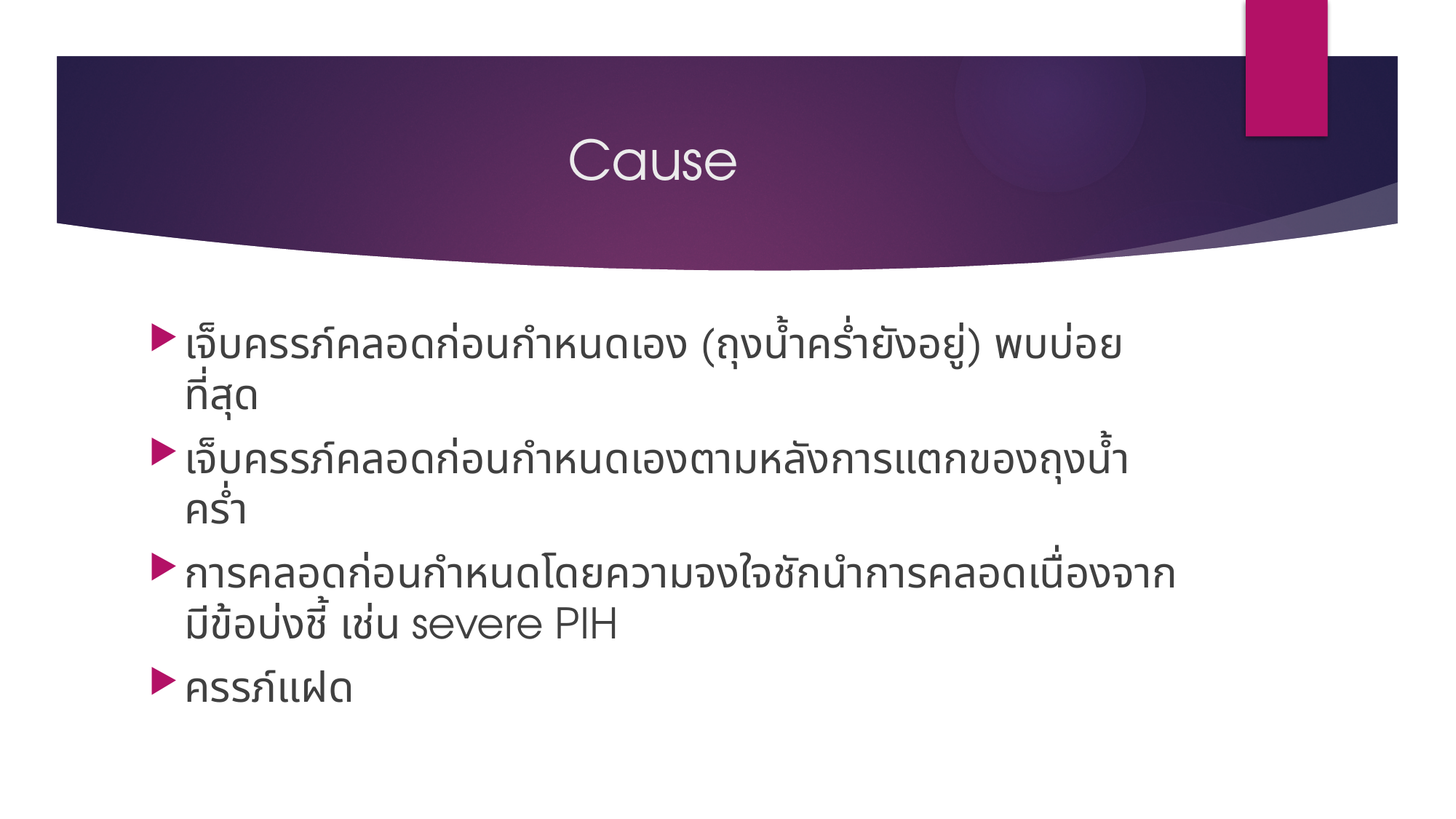

# Cause
เจ็บครรภ์คลอดก่อนกำหนดเอง (ถุงน้ำคร่ำยังอยู่) พบบ่อยที่สุด
เจ็บครรภ์คลอดก่อนกำหนดเองตามหลังการแตกของถุงน้ำคร่ำ
การคลอดก่อนกำหนดโดยความจงใจชักนำการคลอดเนื่องจากมีข้อบ่งชี้ เช่น severe PIH
ครรภ์แฝด